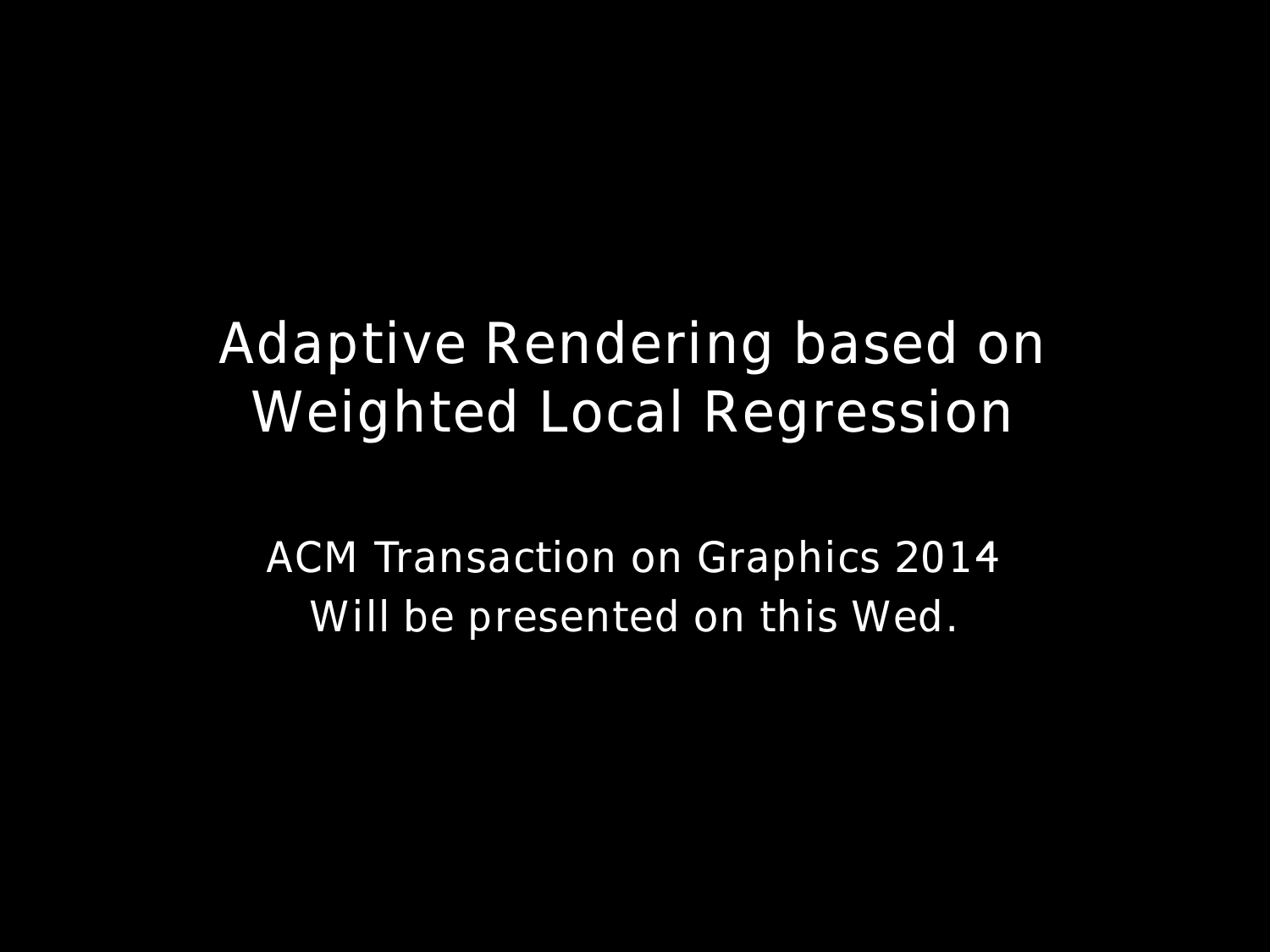

Adaptive Rendering based on Weighted Local Regression

ACM Transaction on Graphics 2014
Will be presented on this Wed.